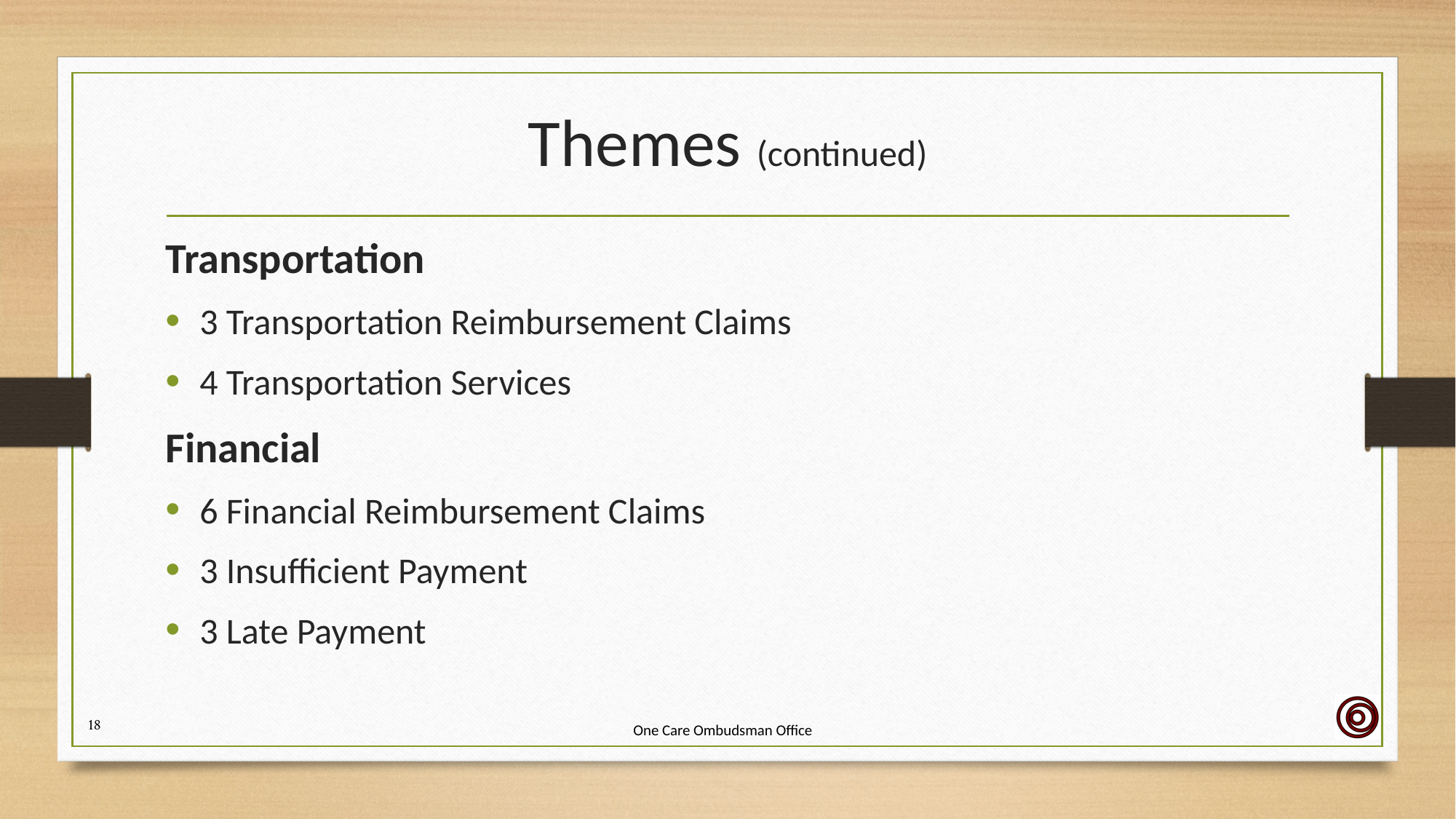

# Themes (continued)
Transportation
3 Transportation Reimbursement Claims
4 Transportation Services
Financial
6 Financial Reimbursement Claims
3 Insufficient Payment
3 Late Payment
18
One Care Ombudsman Office